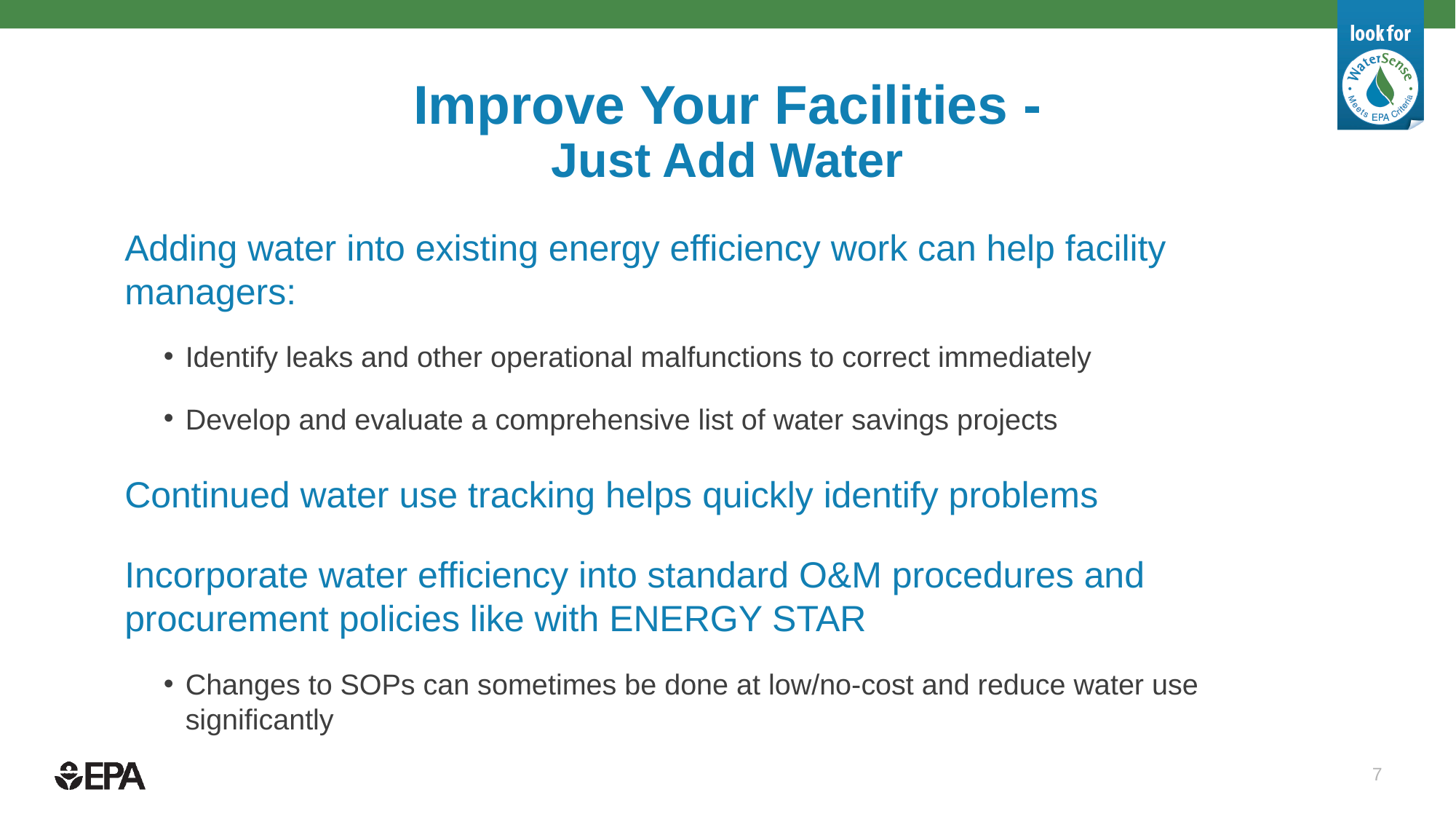

# Improve Your Facilities -Just Add Water
Adding water into existing energy efficiency work can help facility managers:
Identify leaks and other operational malfunctions to correct immediately
Develop and evaluate a comprehensive list of water savings projects
Continued water use tracking helps quickly identify problems
Incorporate water efficiency into standard O&M procedures and procurement policies like with ENERGY STAR
Changes to SOPs can sometimes be done at low/no-cost and reduce water use significantly
7